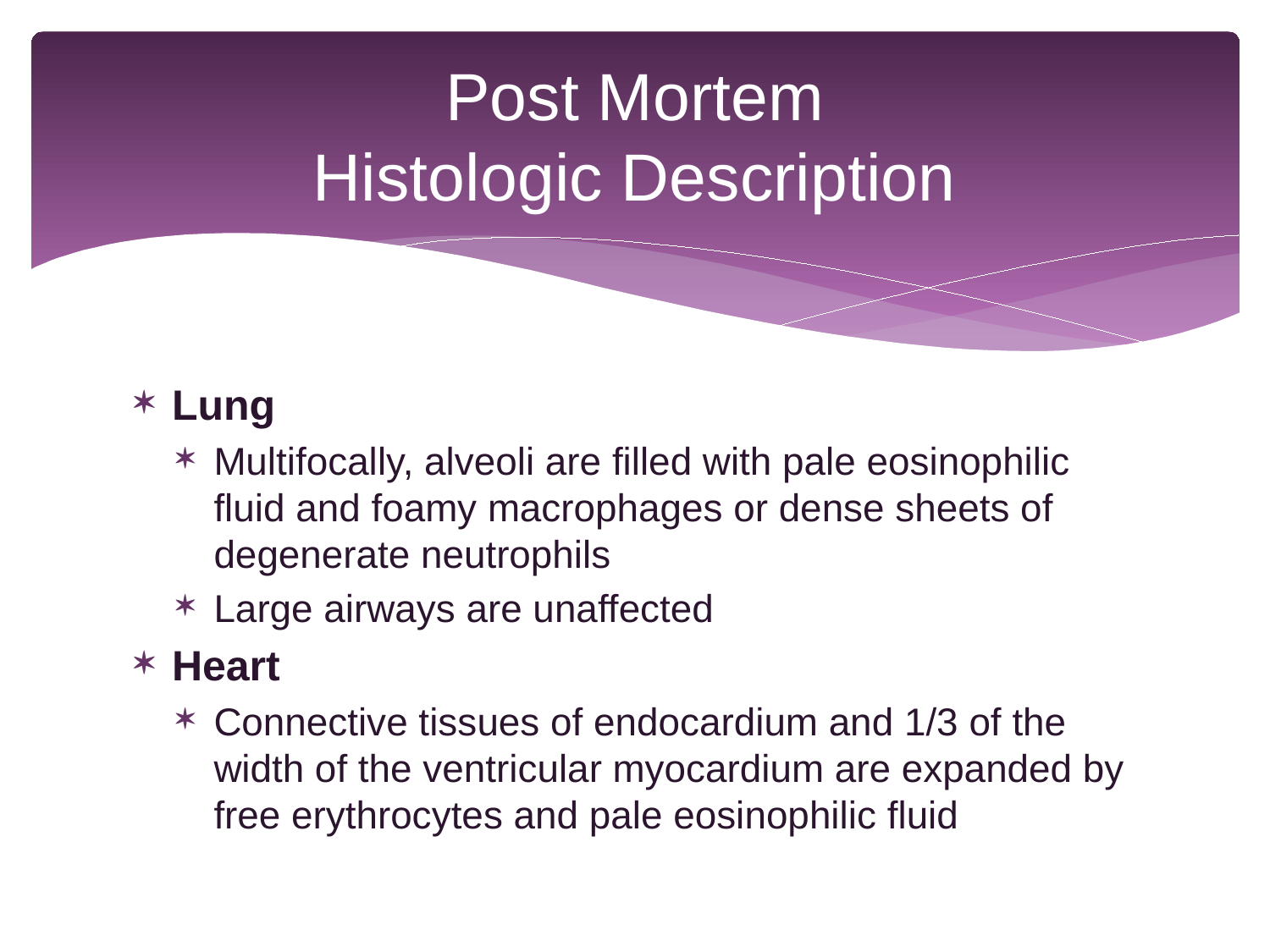

# Post Mortem Histologic Description
Lung
Multifocally, alveoli are filled with pale eosinophilic fluid and foamy macrophages or dense sheets of degenerate neutrophils
Large airways are unaffected
Heart
Connective tissues of endocardium and 1/3 of the width of the ventricular myocardium are expanded by free erythrocytes and pale eosinophilic fluid